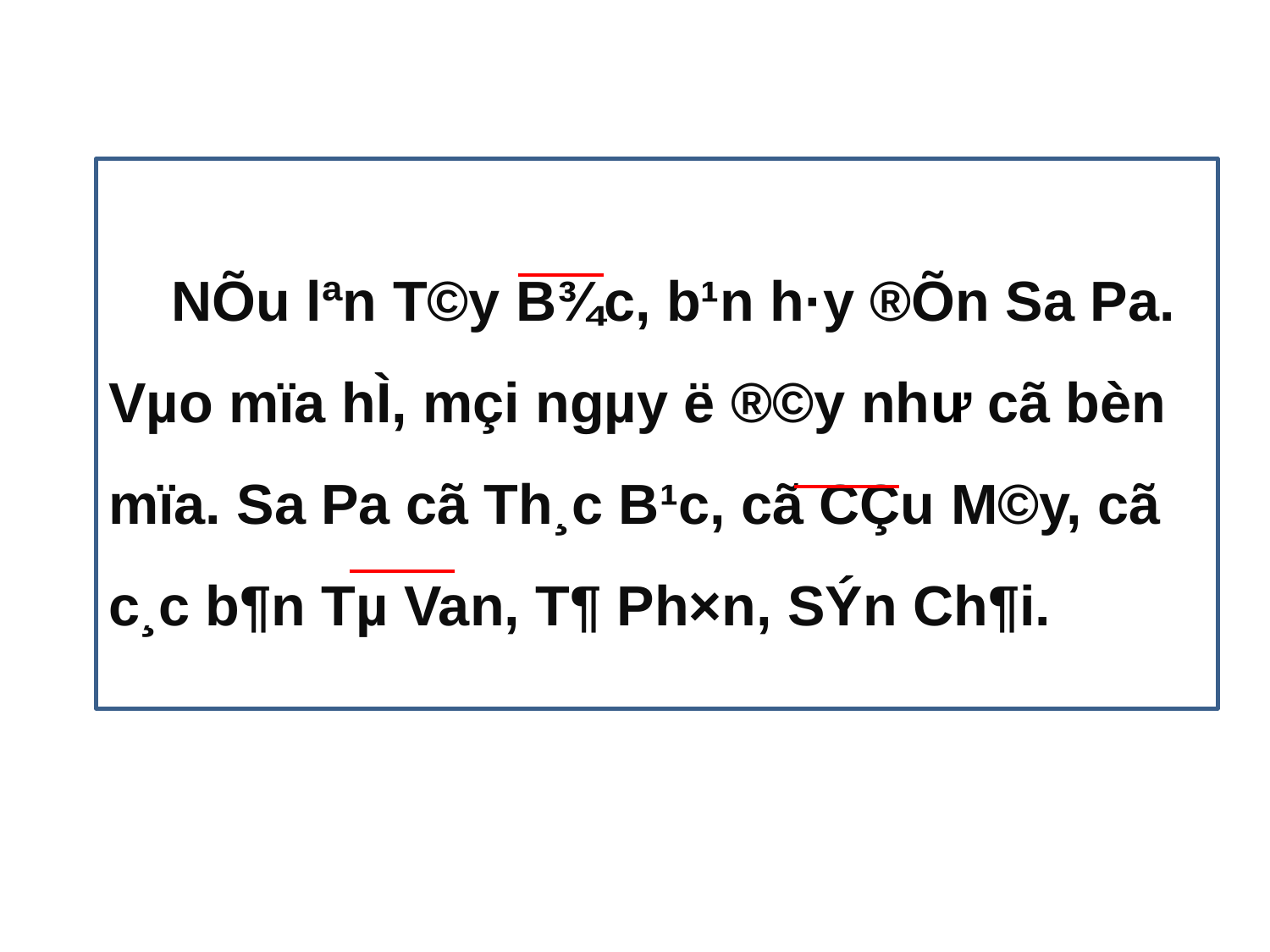

NÕu lªn T©y B¾c, b¹n h·y ®Õn Sa Pa. Vµo mïa hÌ, mçi ngµy ë ®©y như­ cã bèn mïa. Sa Pa cã Th¸c B¹c, cã CÇu M©y, cã c¸c b¶n Tµ Van, T¶ Ph×n, SÝn Ch¶i.